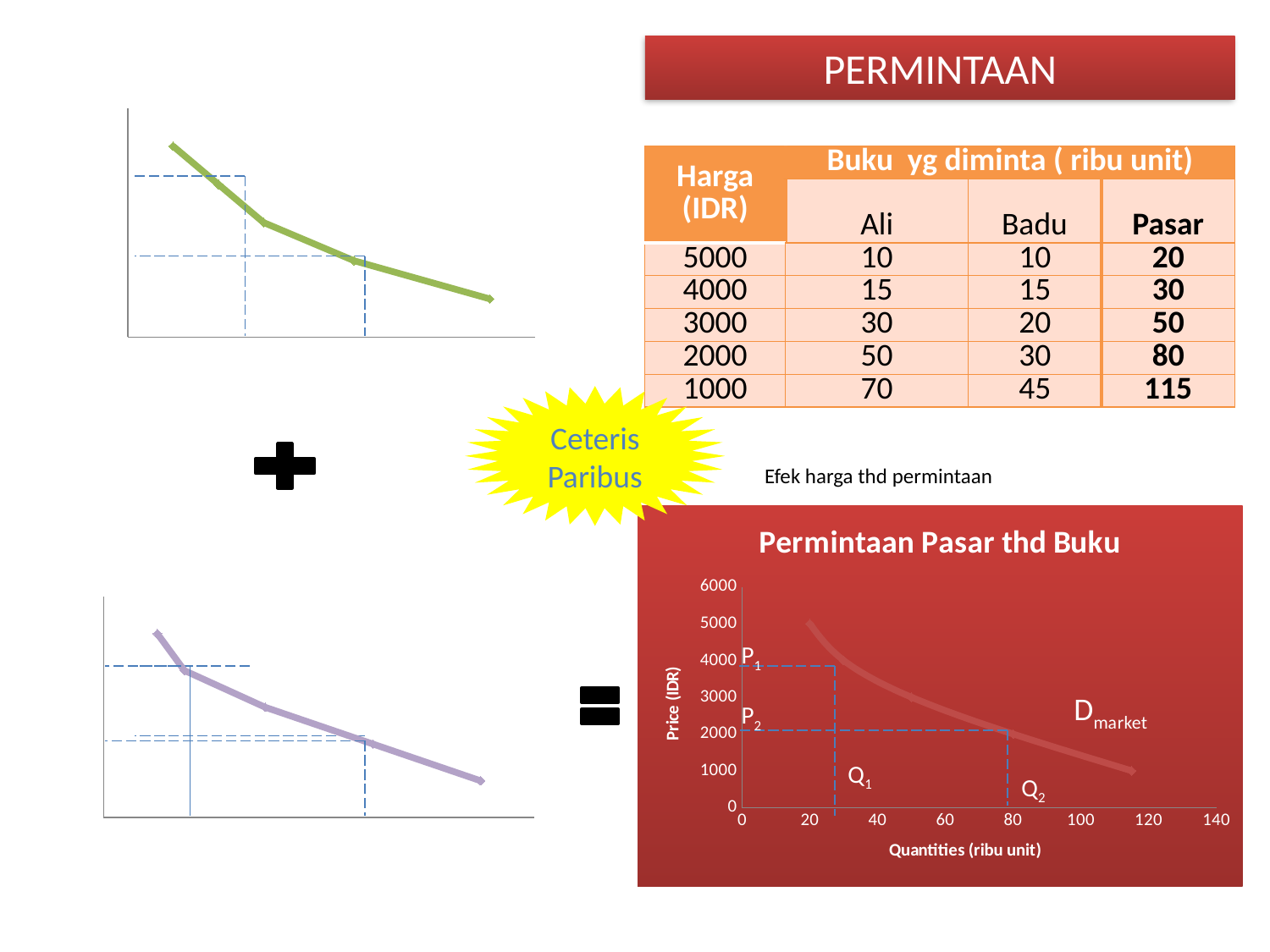

### Chart: Permintaan Badu thd Buku

| Category | Permintaan thd Buku |
|---|---|
PERMINTAAN
| Harga (IDR) | Buku yg diminta ( ribu unit) |  |  |
| --- | --- | --- | --- |
|  | Ali | Badu | Pasar |
| 5000 | 10 | 10 | 20 |
| 4000 | 15 | 15 | 30 |
| 3000 | 30 | 20 | 50 |
| 2000 | 50 | 30 | 80 |
| 1000 | 70 | 45 | 115 |
DBadu
Ceteris Paribus

Efek harga thd permintaan

### Chart: Permintaan Pasar thd Buku

| Category |  |
|---|---|

### Chart: Permintaan Ali thd Buku

| Category |  |
|---|---|
P1

P2
D
Q2